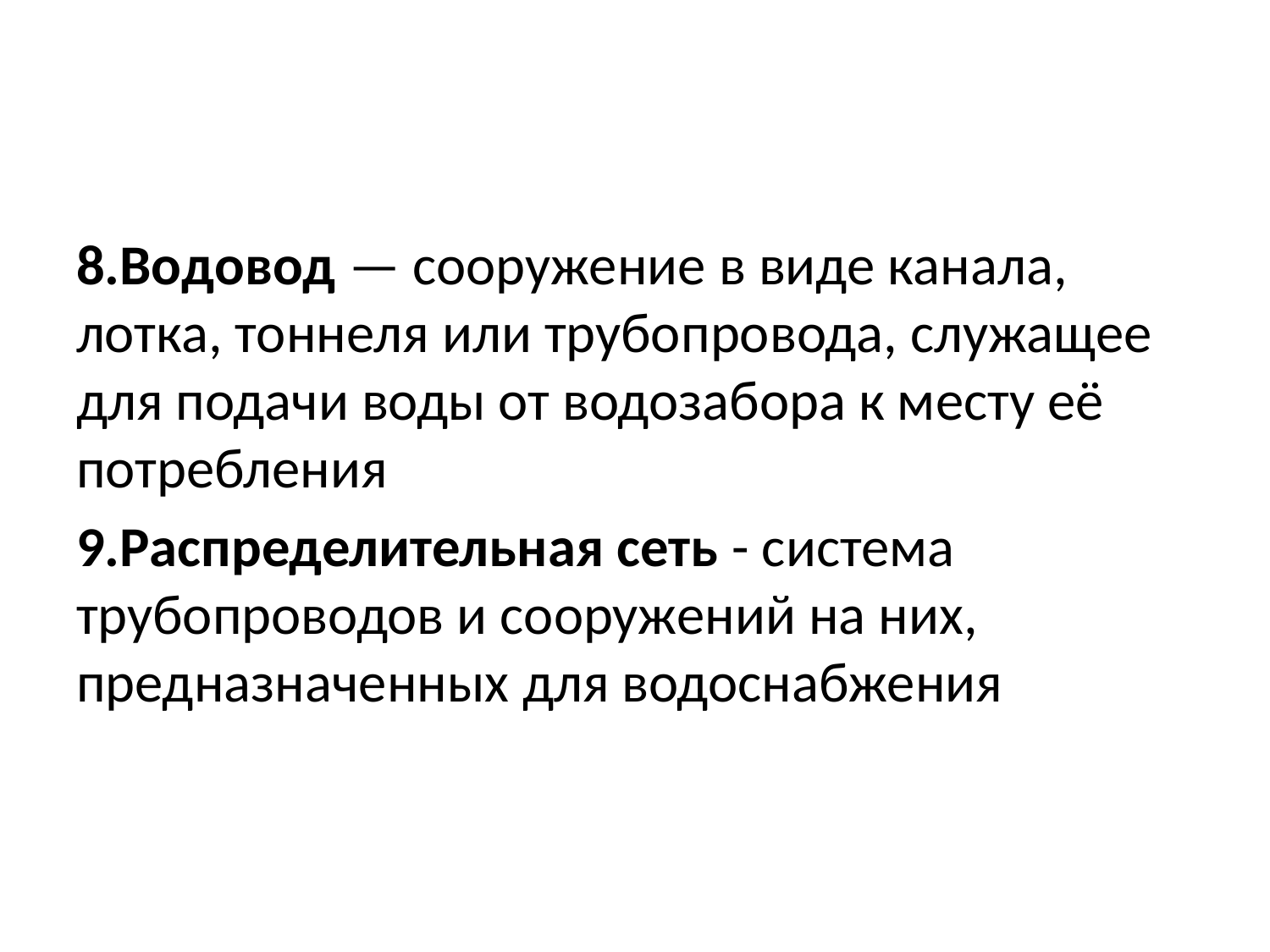

8.Водовод — сооружение в виде канала, лотка, тоннеля или трубопровода, служащее для подачи воды от водозабора к месту её потребления
9.Распределительная сеть - система трубопроводов и сооружений на них, предназначенных для водоснабжения